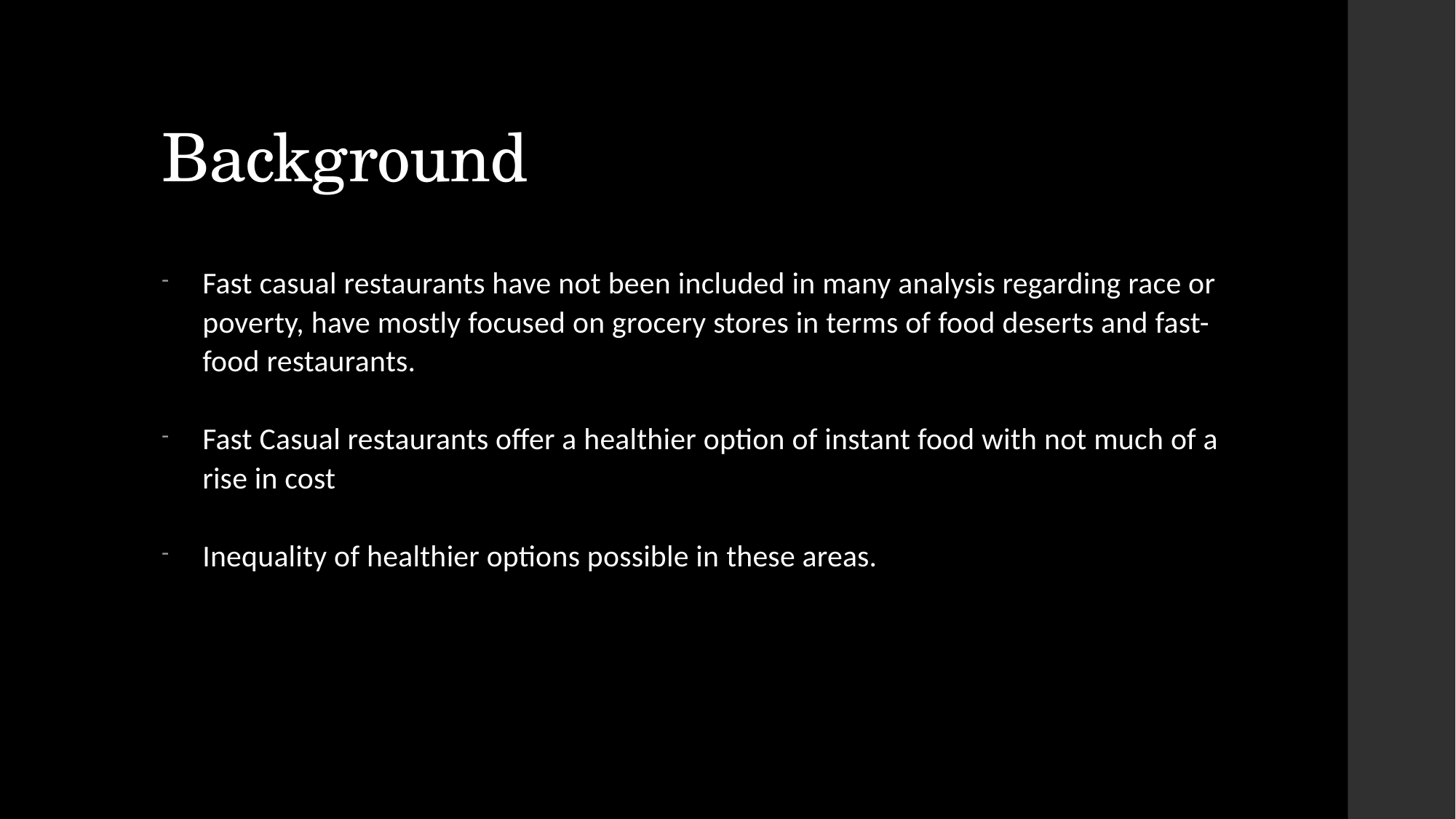

# Background
Fast casual restaurants have not been included in many analysis regarding race or poverty, have mostly focused on grocery stores in terms of food deserts and fast-food restaurants.

Fast Casual restaurants offer a healthier option of instant food with not much of a rise in cost

Inequality of healthier options possible in these areas.